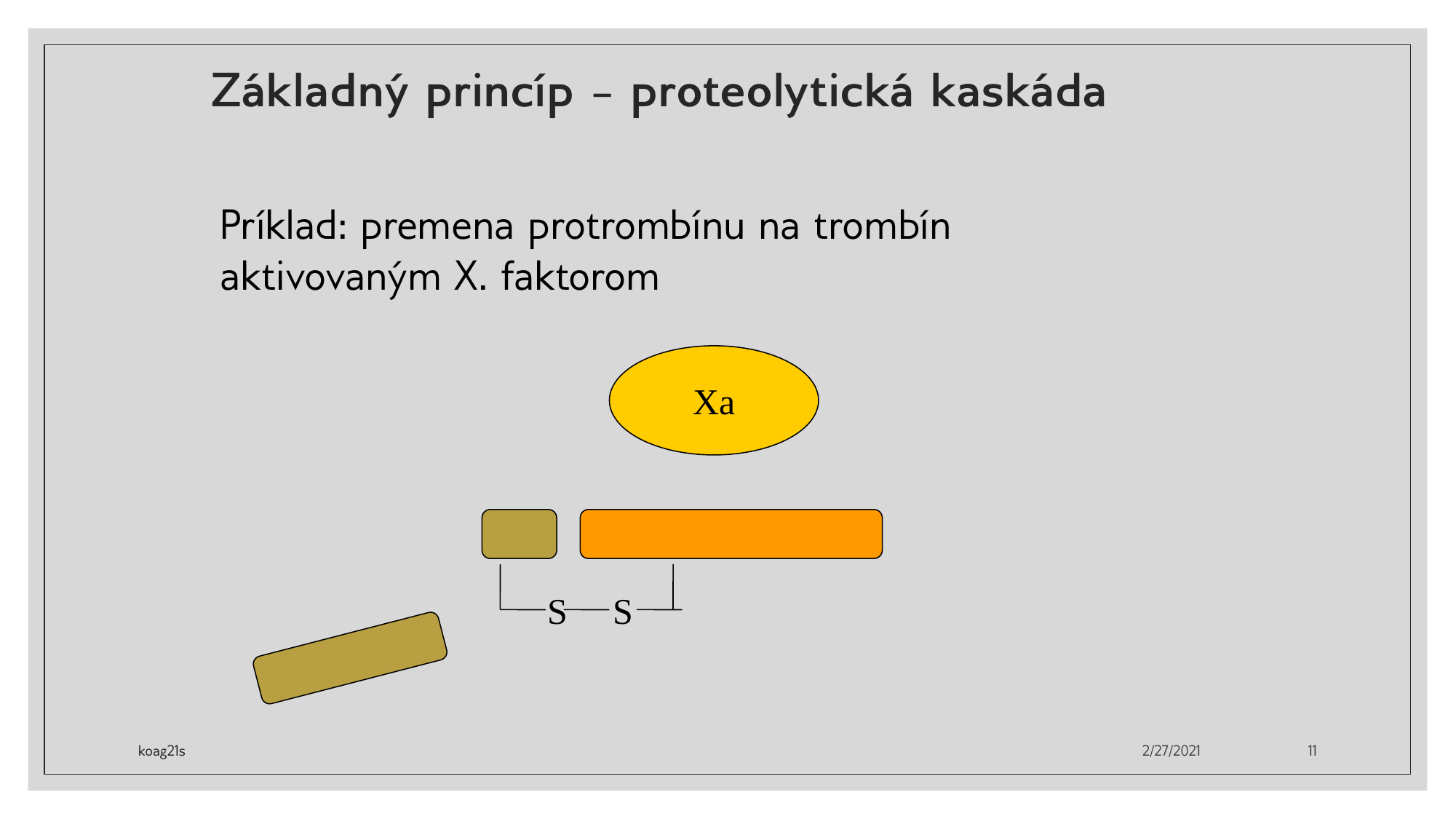

# Základný princíp – proteolytická kaskáda
Príklad: premena protrombínu na trombín aktivovaným X. faktorom

Xa

   S     S

koag21s
2/27/2021
11